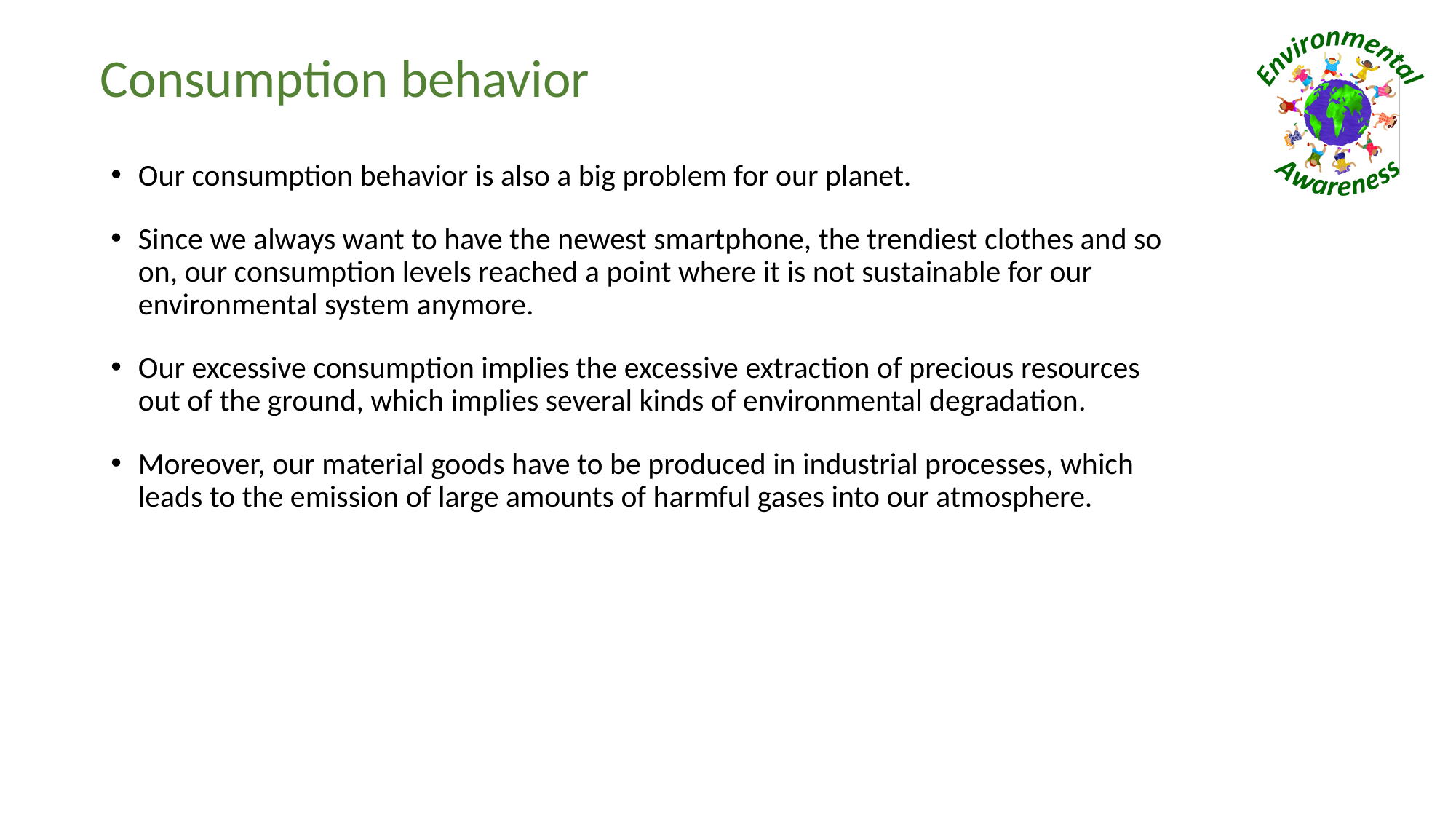

# Consumption behavior
Our consumption behavior is also a big problem for our planet.
Since we always want to have the newest smartphone, the trendiest clothes and so on, our consumption levels reached a point where it is not sustainable for our environmental system anymore.
Our excessive consumption implies the excessive extraction of precious resources out of the ground, which implies several kinds of environmental degradation.
Moreover, our material goods have to be produced in industrial processes, which leads to the emission of large amounts of harmful gases into our atmosphere.